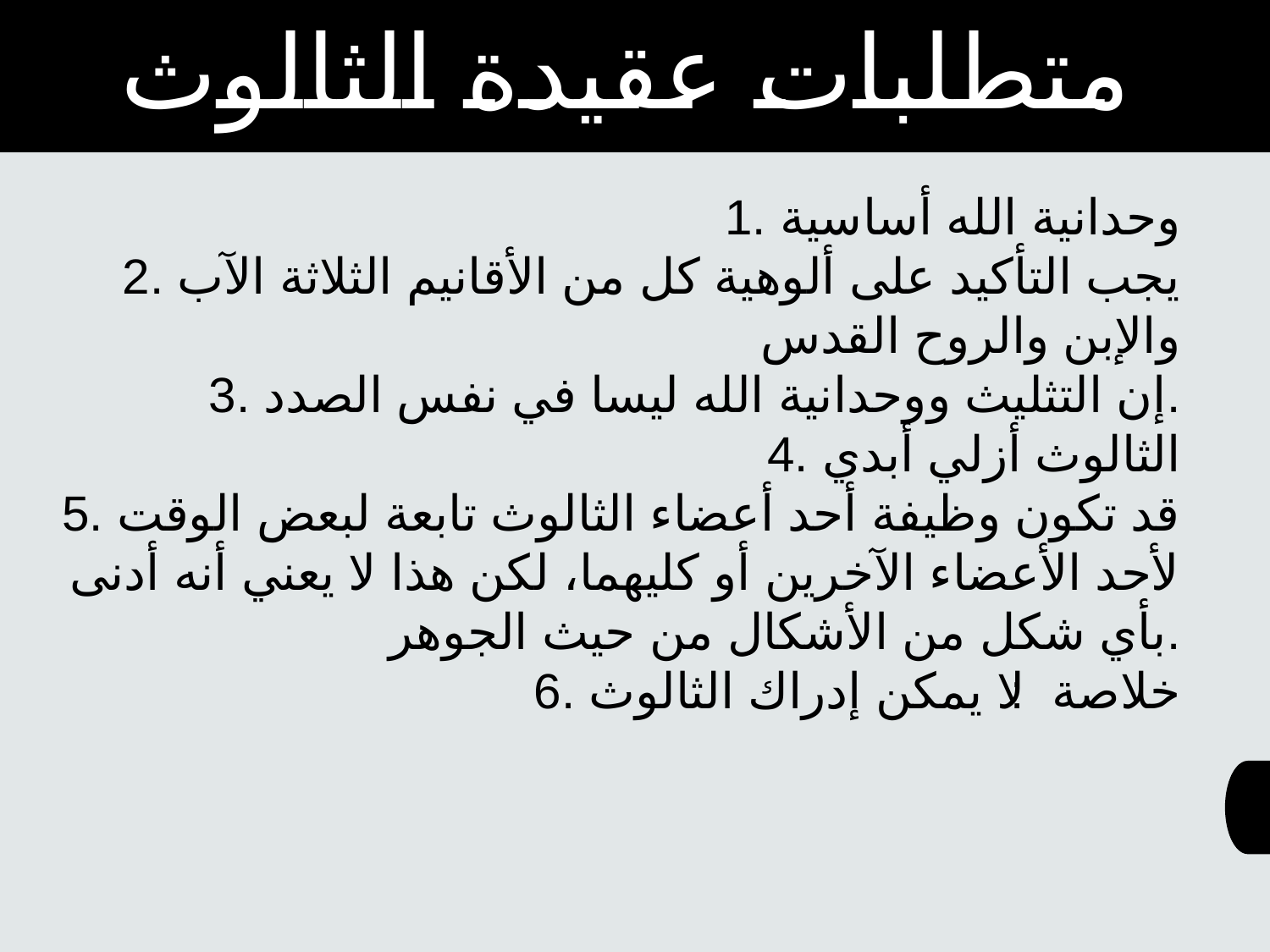

متطلبات عقيدة الثالوث
1. وحدانية الله أساسية
2. يجب التأكيد على ألوهية كل من الأقانيم الثلاثة الآب والإبن والروح القدس
3. إن التثليث ووحدانية الله ليسا في نفس الصدد.
4. الثالوث أزلي أبدي
5. قد تكون وظيفة أحد أعضاء الثالوث تابعة لبعض الوقت لأحد الأعضاء الآخرين أو كليهما، لكن هذا لا يعني أنه أدنى بأي شكل من الأشكال من حيث الجوهر.
6. خلاصة: لا يمكن إدراك الثالوث